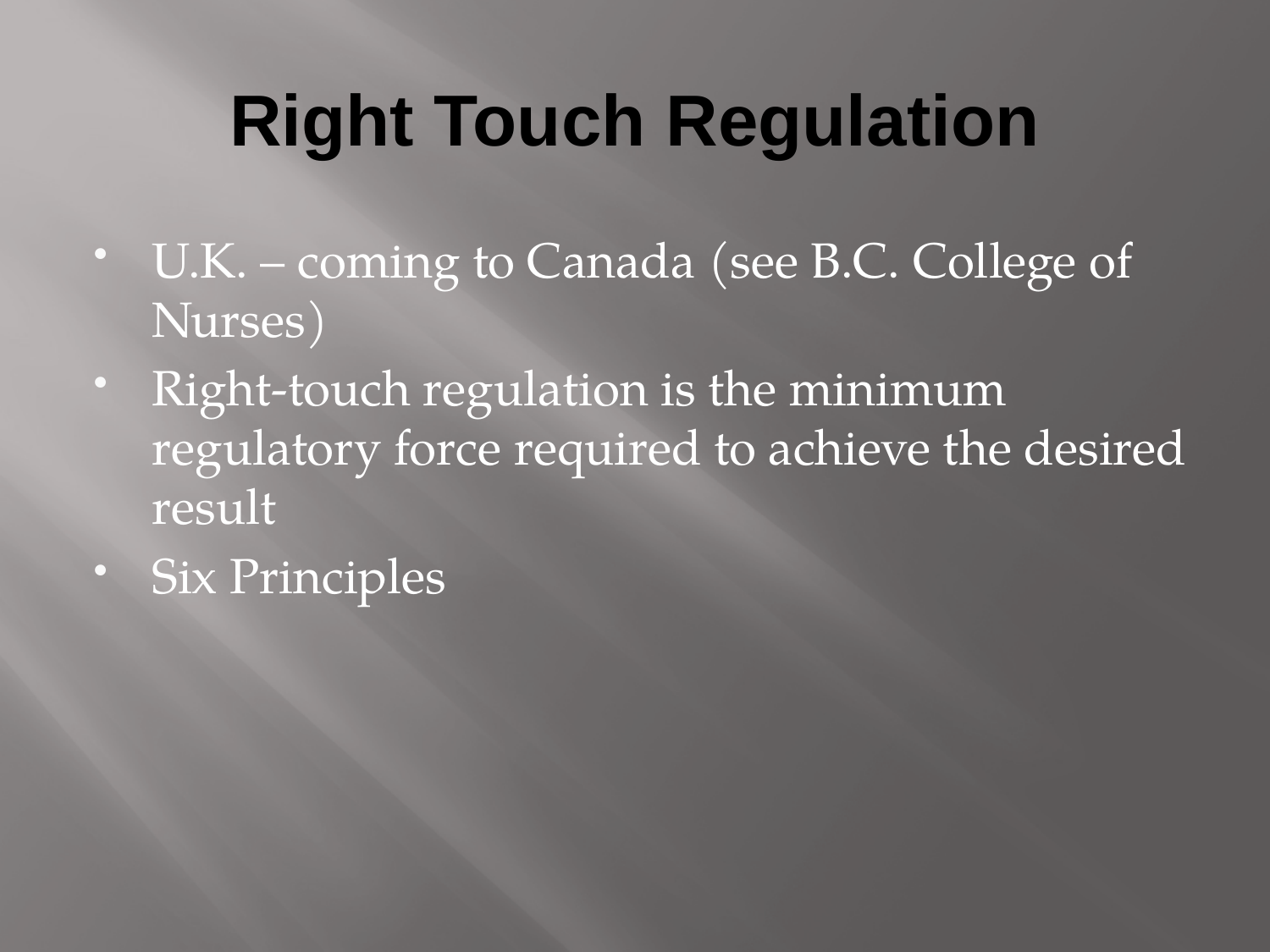

# Right Touch Regulation
U.K. – coming to Canada (see B.C. College of Nurses)
Right-touch regulation is the minimum regulatory force required to achieve the desired result
Six Principles